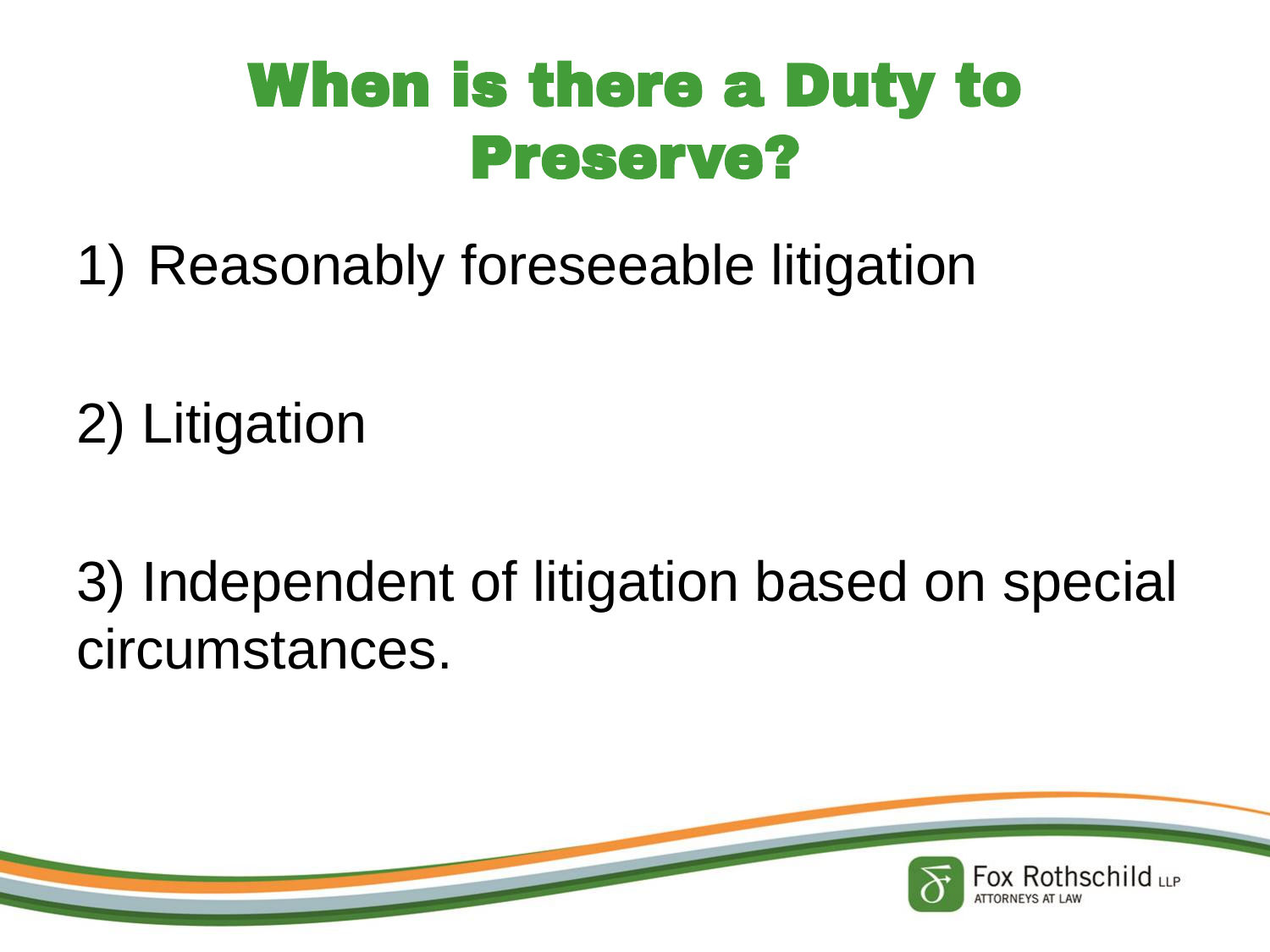

# When is there a Duty to Preserve?
Reasonably foreseeable litigation

2) Litigation

3) Independent of litigation based on special circumstances.